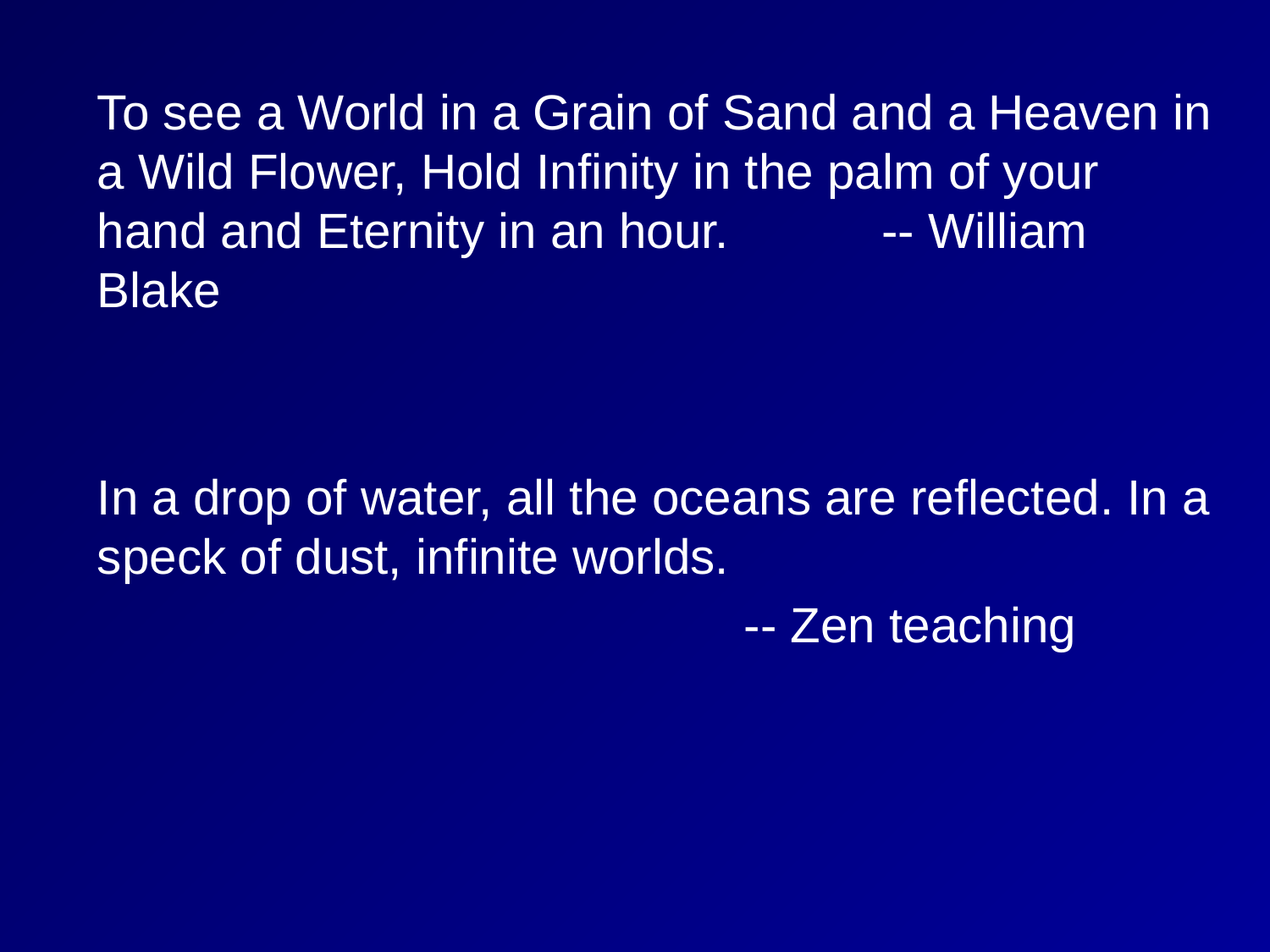

To see a World in a Grain of Sand and a Heaven in a Wild Flower, Hold Infinity in the palm of your hand and Eternity in an hour.           -- William Blake

In a drop of water, all the oceans are reflected. In a speck of dust, infinite worlds.
                                               -- Zen teaching